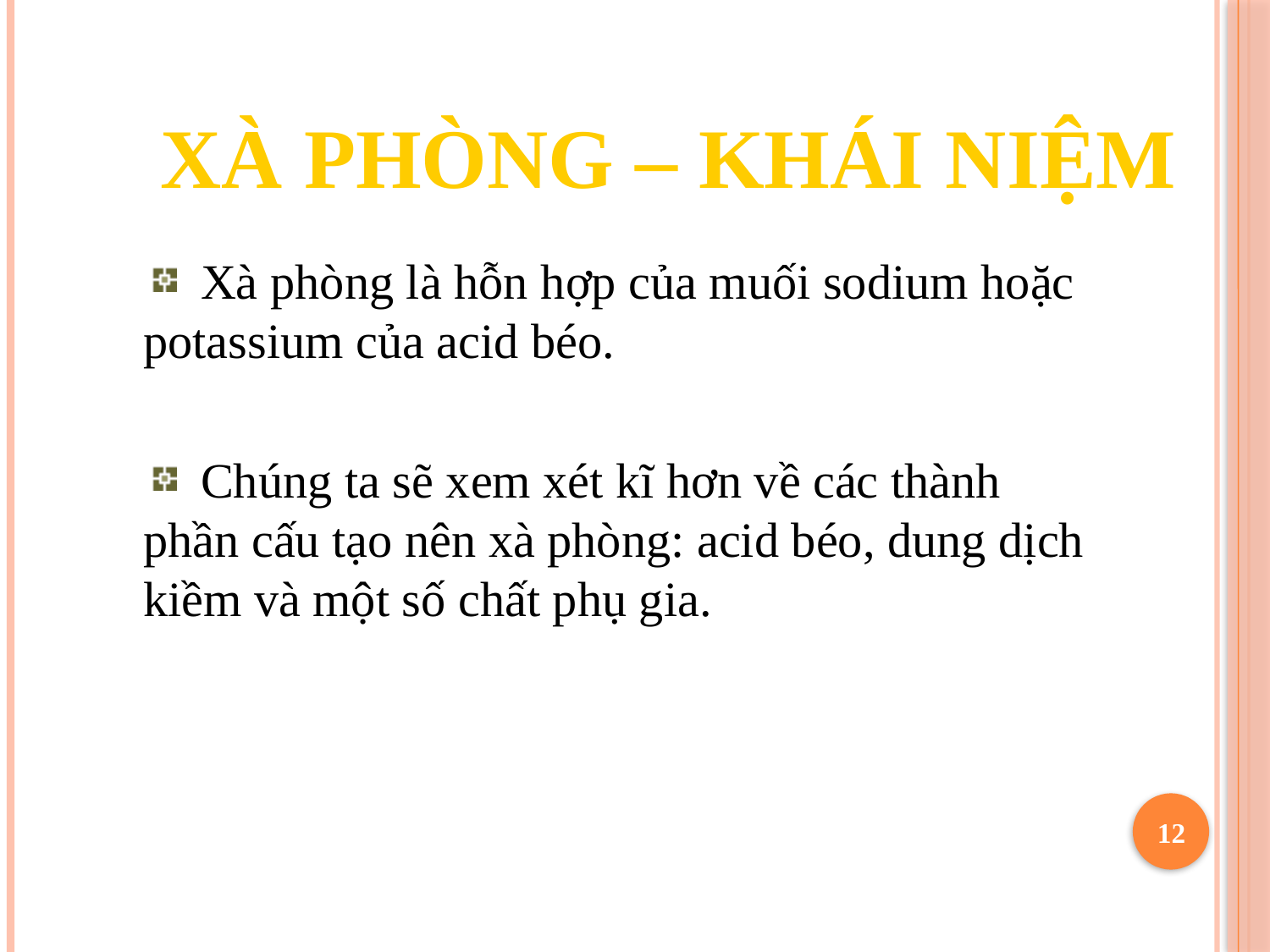

# Xà phòng – Khái niệm
  Xà phòng là hỗn hợp của muối sodium hoặc potassium của acid béo.

  Chúng ta sẽ xem xét kĩ hơn về các thành phần cấu tạo nên xà phòng: acid béo, dung dịch kiềm và một số chất phụ gia.
12